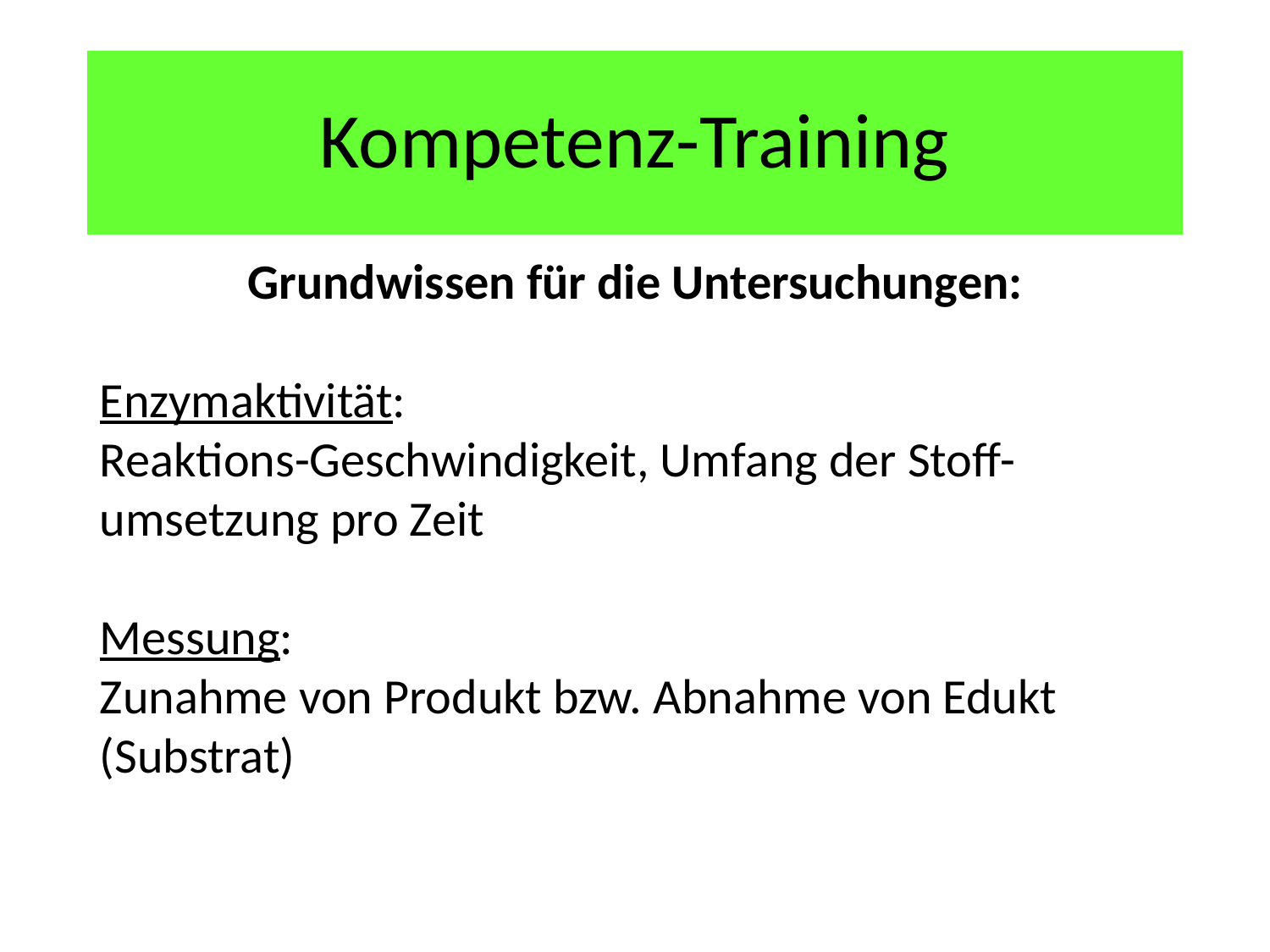

# Kompetenz-Training
Grundwissen für die Untersuchungen:

Enzymaktivität:
Reaktions-Geschwindigkeit, Umfang der Stoff-umsetzung pro Zeit

Messung:
Zunahme von Produkt bzw. Abnahme von Edukt (Substrat)